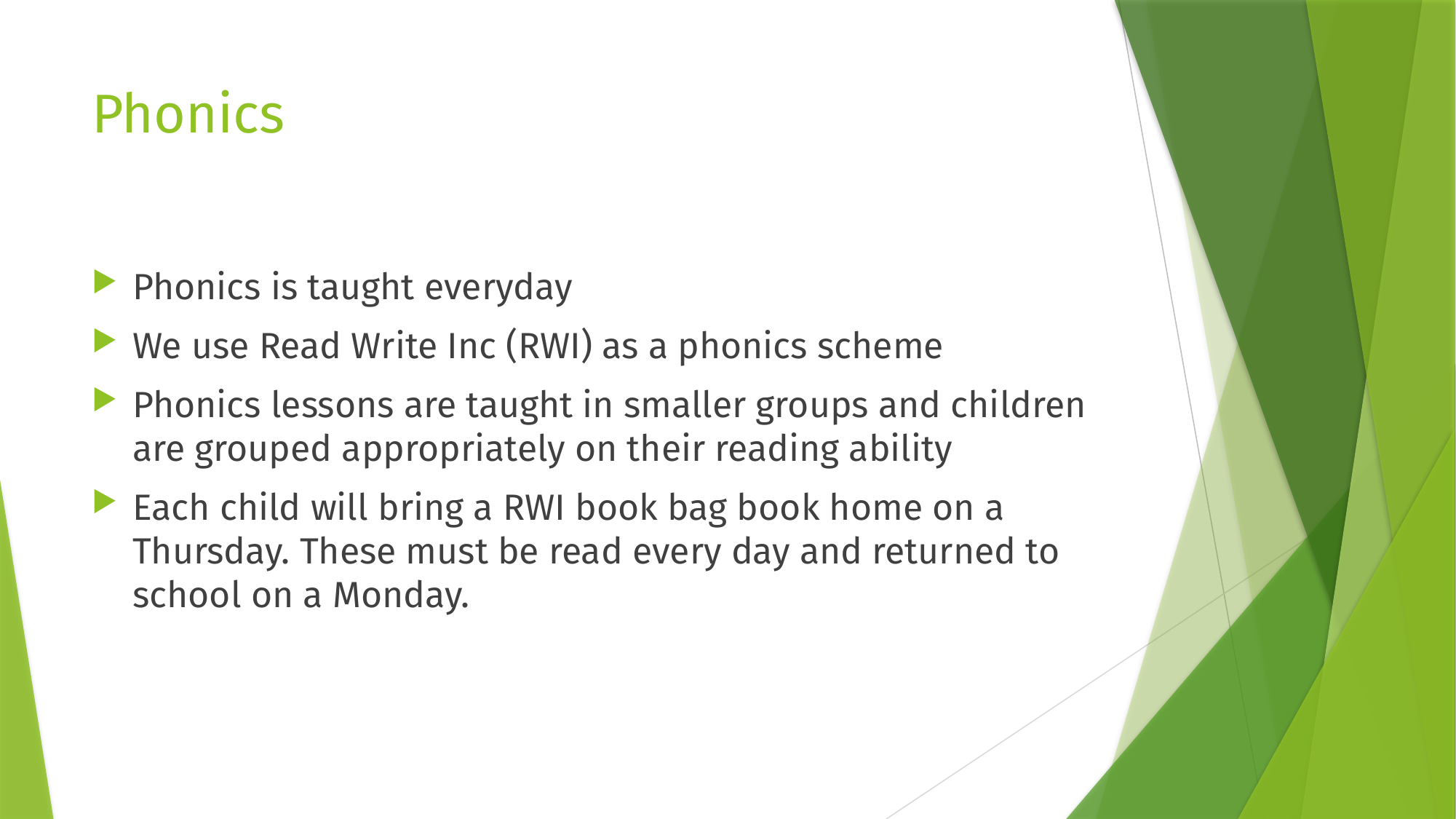

# Phonics
Phonics is taught everyday
We use Read Write Inc (RWI) as a phonics scheme
Phonics lessons are taught in smaller groups and children are grouped appropriately on their reading ability
Each child will bring a RWI book bag book home on a Thursday. These must be read every day and returned to school on a Monday.